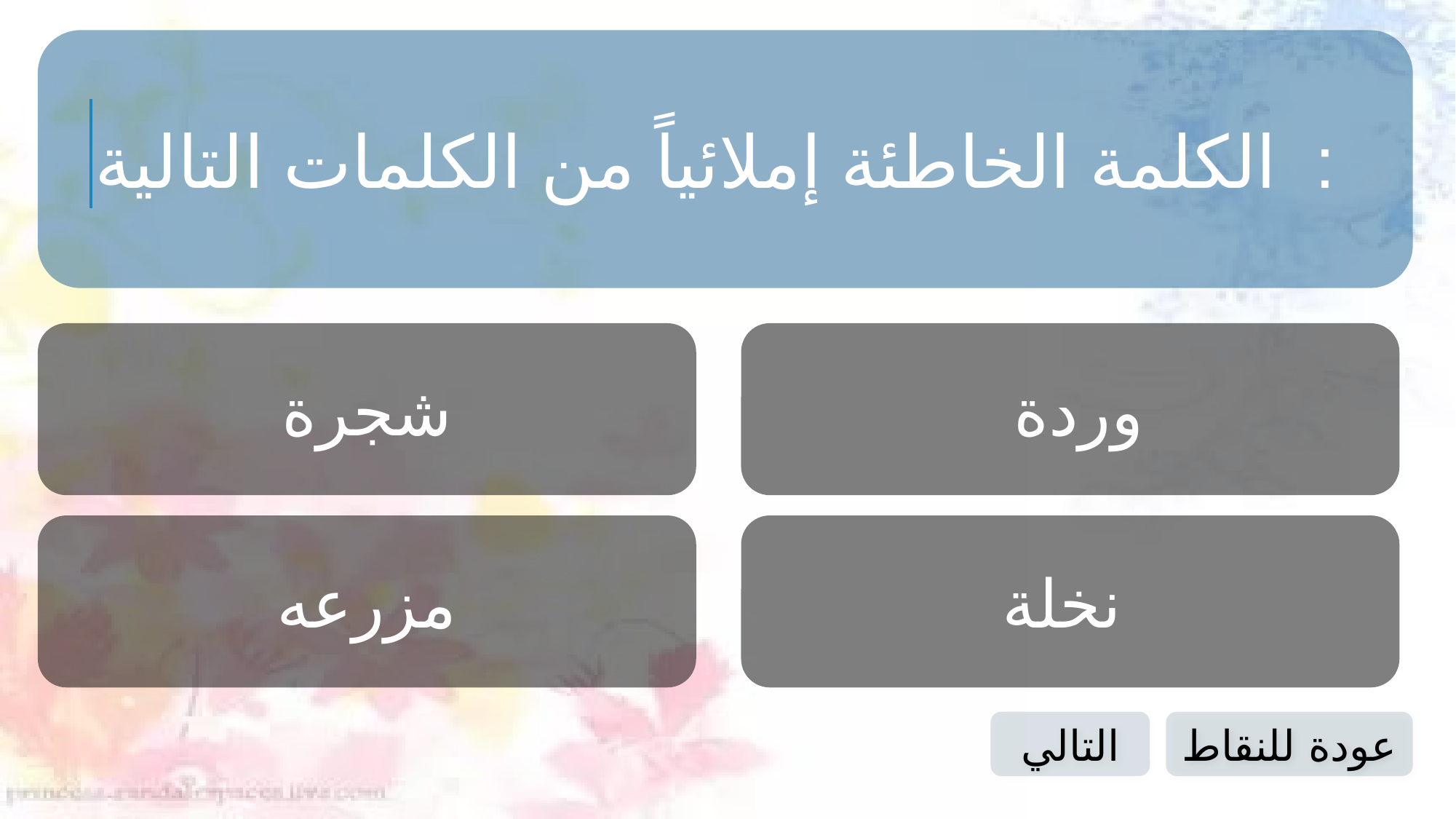

الكلمة الخاطئة إملائياً من الكلمات التالية  :
شجرة
 وردة
مزرعه
 نخلة
التالي
عودة للنقاط